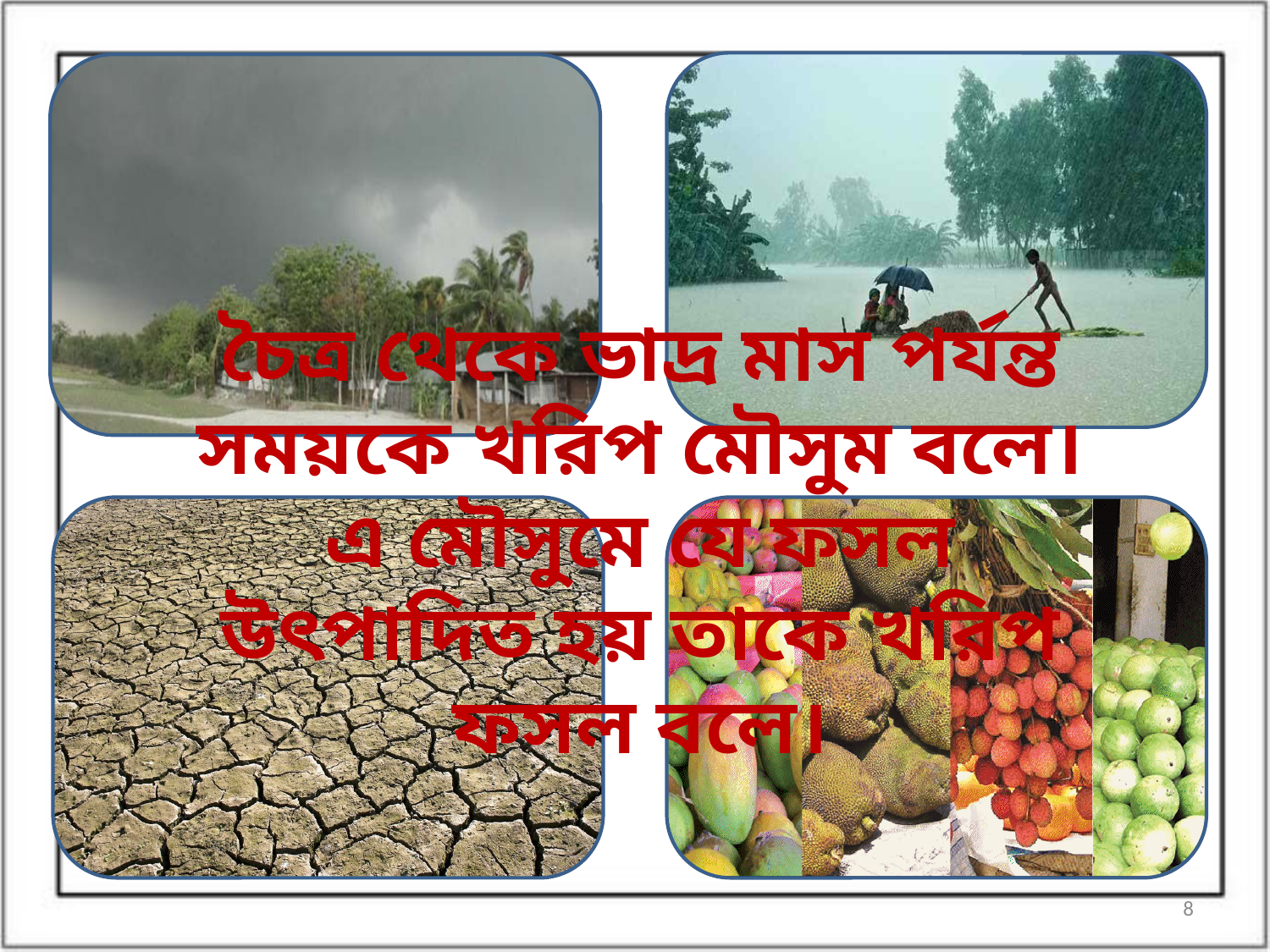

চৈত্র থেকে ভাদ্র মাস পর্যন্ত সময়কে খরিপ মৌসুম বলে। এ মৌসুমে যে ফসল উৎপাদিত হয় তাকে খরিপ ফসল বলে।

8